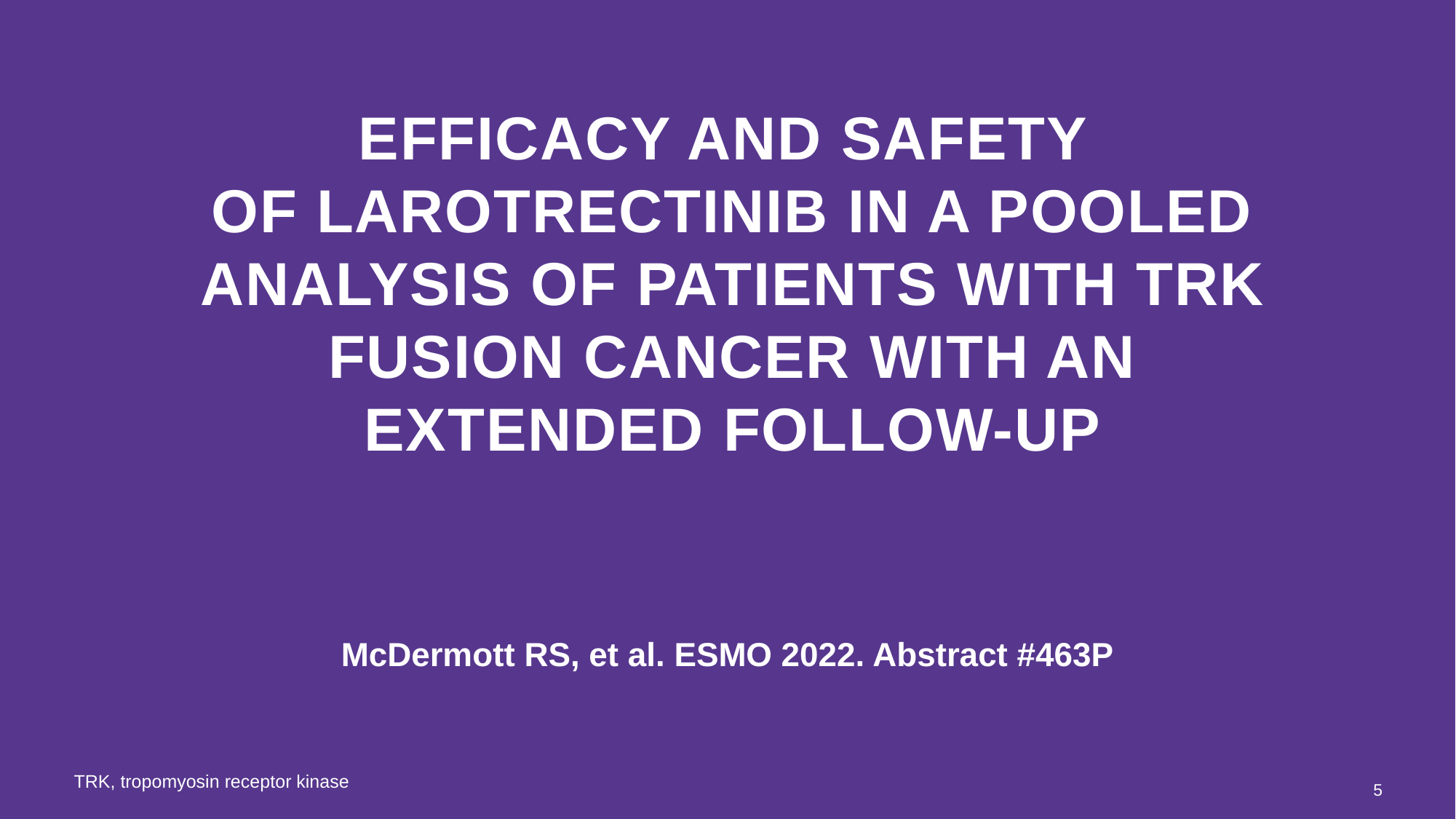

# Efficacy and Safety of Larotrectinib in a Pooled Analysis of PATIENTS With TRK Fusion Cancer With an Extended Follow-Up
McDermott RS, et al. ESMO 2022. Abstract #463P
TRK, tropomyosin receptor kinase
5